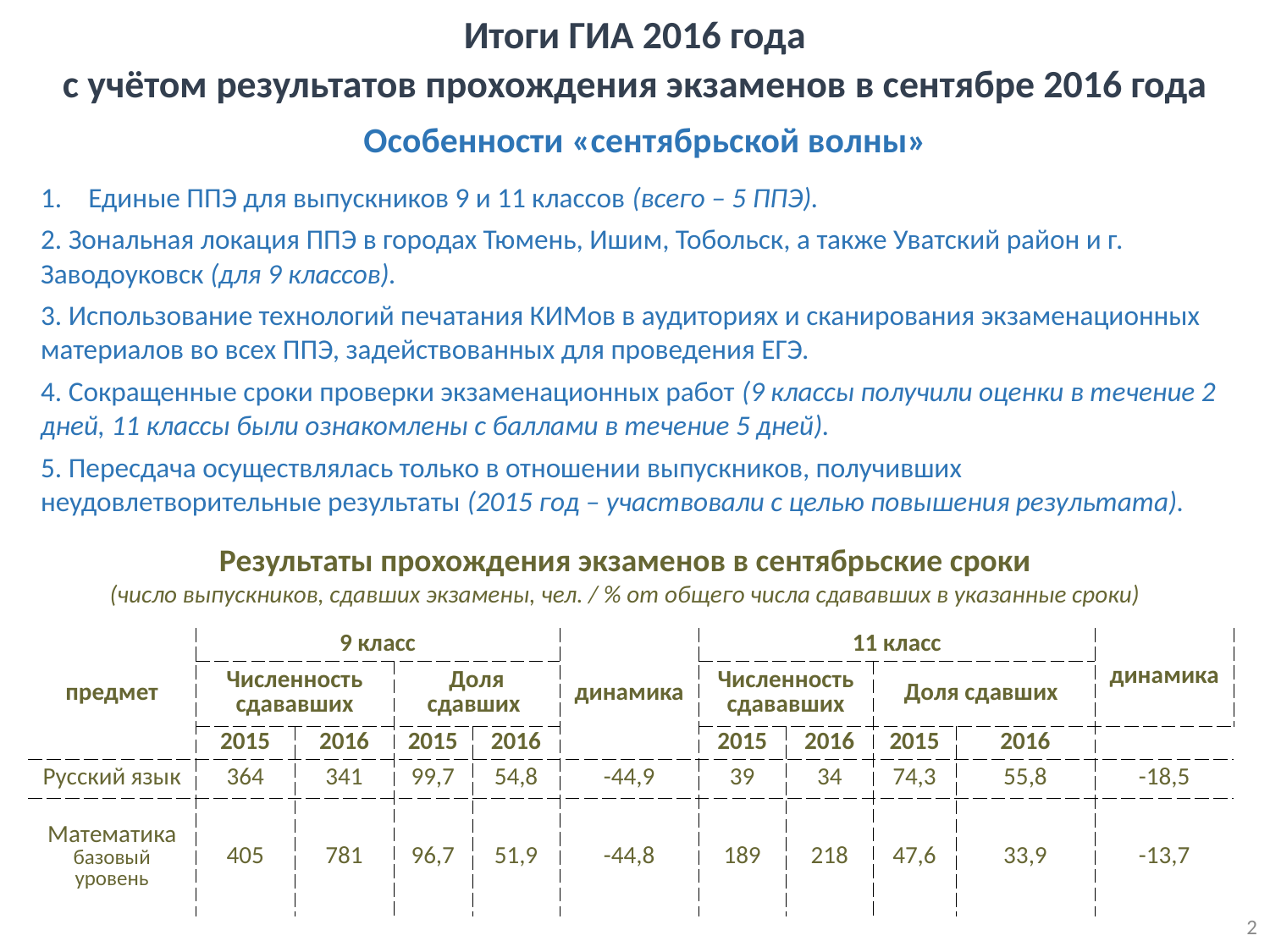

Итоги ГИА 2016 года
с учётом результатов прохождения экзаменов в сентябре 2016 года
Особенности «сентябрьской волны»
Единые ППЭ для выпускников 9 и 11 классов (всего – 5 ППЭ).

2. Зональная локация ППЭ в городах Тюмень, Ишим, Тобольск, а также Уватский район и г. Заводоуковск (для 9 классов).

3. Использование технологий печатания КИМов в аудиториях и сканирования экзаменационных материалов во всех ППЭ, задействованных для проведения ЕГЭ.

4. Сокращенные сроки проверки экзаменационных работ (9 классы получили оценки в течение 2 дней, 11 классы были ознакомлены с баллами в течение 5 дней).

5. Пересдача осуществлялась только в отношении выпускников, получивших неудовлетворительные результаты (2015 год – участвовали с целью повышения результата).
Результаты прохождения экзаменов в сентябрьские сроки
(число выпускников, сдавших экзамены, чел. / % от общего числа сдававших в указанные сроки)
| предмет | 9 класс |  |  |  | динамика | 11 класс |  |  |  | динамика |
| --- | --- | --- | --- | --- | --- | --- | --- | --- | --- | --- |
|  | Численность сдававших |  | Доля сдавших |  |  | Численность сдававших |  | Доля сдавших |  |  |
|  | 2015 | 2016 | 2015 | 2016 |  | 2015 | 2016 | 2015 | 2016 |  |
| Русский язык | 364 | 341 | 99,7 | 54,8 | -44,9 | 39 | 34 | 74,3 | 55,8 | -18,5 |
| Математика базовый уровень | 405 | 781 | 96,7 | 51,9 | -44,8 | 189 | 218 | 47,6 | 33,9 | -13,7 |
2